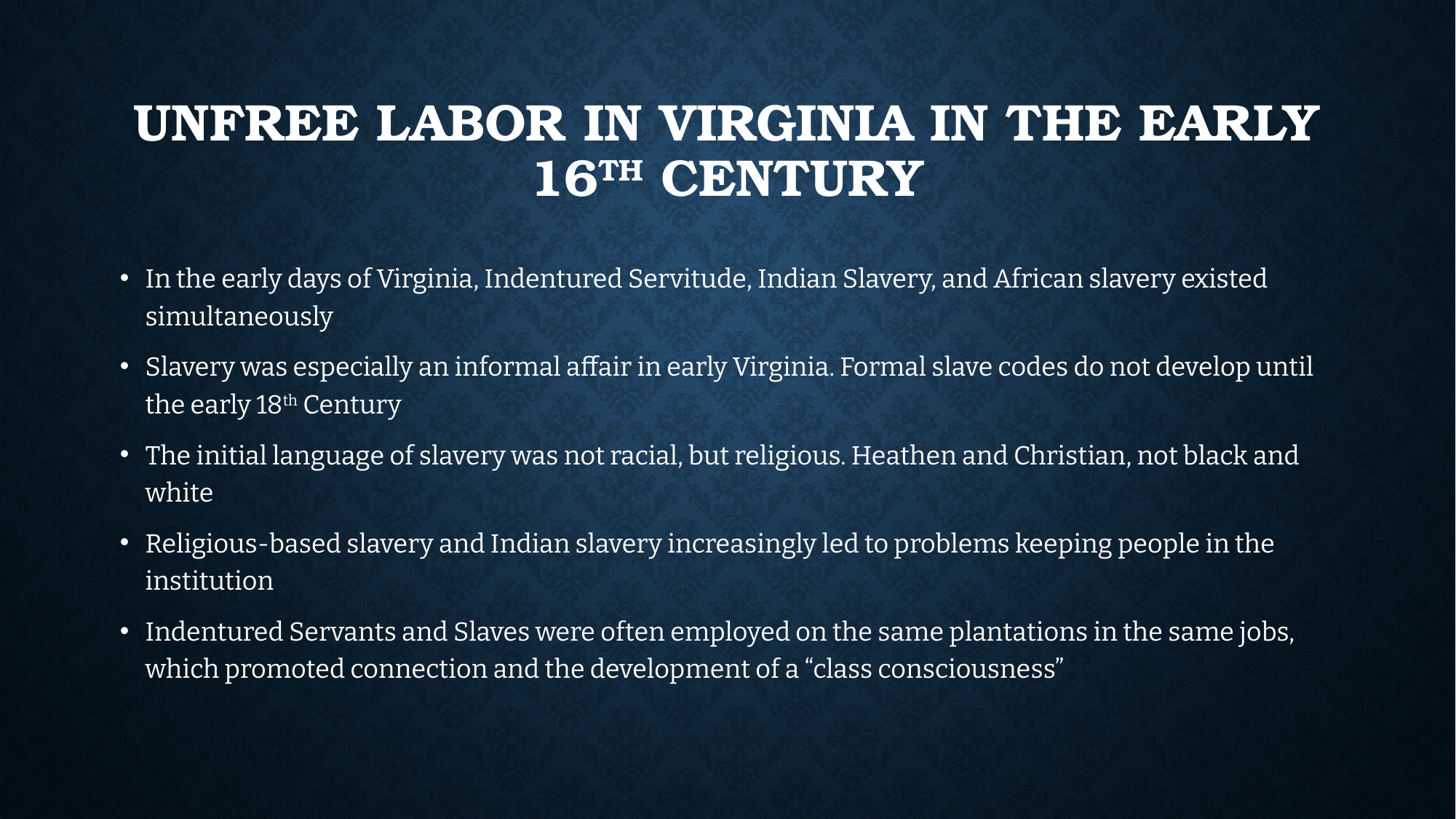

# Unfree Labor in Virginia In the Early 16th Century
In the early days of Virginia, Indentured Servitude, Indian Slavery, and African slavery existed simultaneously
Slavery was especially an informal affair in early Virginia. Formal slave codes do not develop until the early 18th Century
The initial language of slavery was not racial, but religious. Heathen and Christian, not black and white
Religious-based slavery and Indian slavery increasingly led to problems keeping people in the institution
Indentured Servants and Slaves were often employed on the same plantations in the same jobs, which promoted connection and the development of a “class consciousness”